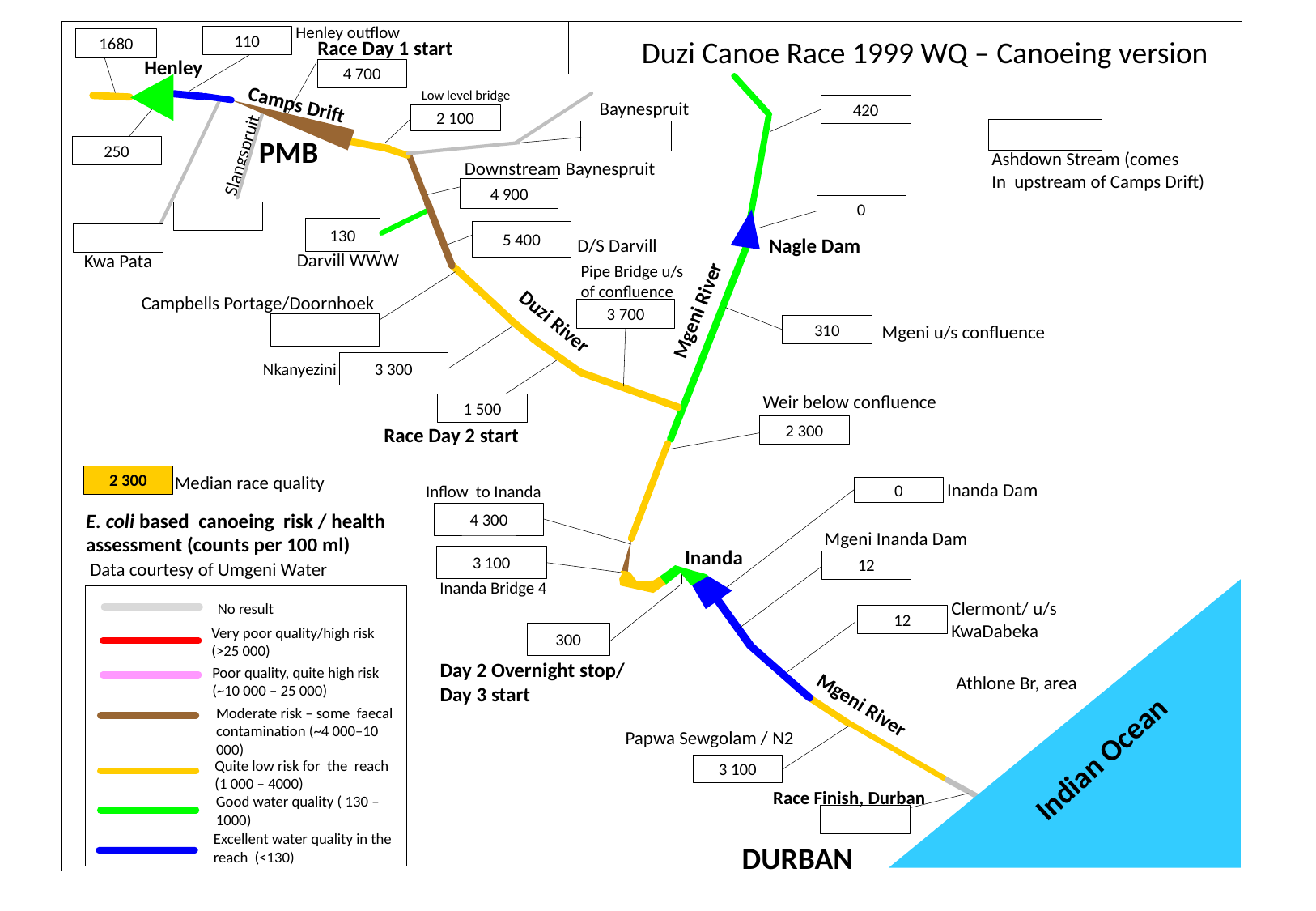

Henley outflow

110
Duzi Canoe Race 1999 WQ – Canoeing version
1680
Race Day 1 start
Henley

4 700

Low level bridge
Camps Drift
Baynespruit
420
2 100

PMB
250
Slangspruit
Ashdown Stream (comes
In  upstream of Camps Drift)
Downstream Baynespruit
4 900
0

130
5 400

Nagle Dam
D/S Darvill
Darvill WWW
Kwa Pata
Pipe Bridge u/s of confluence
Campbells Portage/Doornhoek
Mgeni River
3 700
Duzi River

Mgeni u/s confluence
310
Nkanyezini
3 300
Weir below confluence
1 500
2 300
Race Day 2 start
Median race quality
2 300
Inanda Dam
Inflow  to Inanda
0
E. coli based  canoeing  risk / health assessment (counts per 100 ml)
4 300
Mgeni Inanda Dam
Inanda

3 100

12
Data courtesy of Umgeni Water

Inanda Bridge 4

Clermont/ u/s
KwaDabeka
No result
12
Very poor quality/high risk (>25 000)
300
Day 2 Overnight stop/
Day 3 start
Poor quality, quite high risk (~10 000 – 25 000)
Athlone Br, area
Mgeni River
Moderate risk – some  faecal  contamination (~4 000–10 000)
Papwa Sewgolam / N2
Indian Ocean
Quite low risk for  the  reach (1 000 – 4000)
3 100
Race Finish, Durban
Good water quality ( 130 – 1000)

Excellent water quality in the reach  (<130)
DURBAN